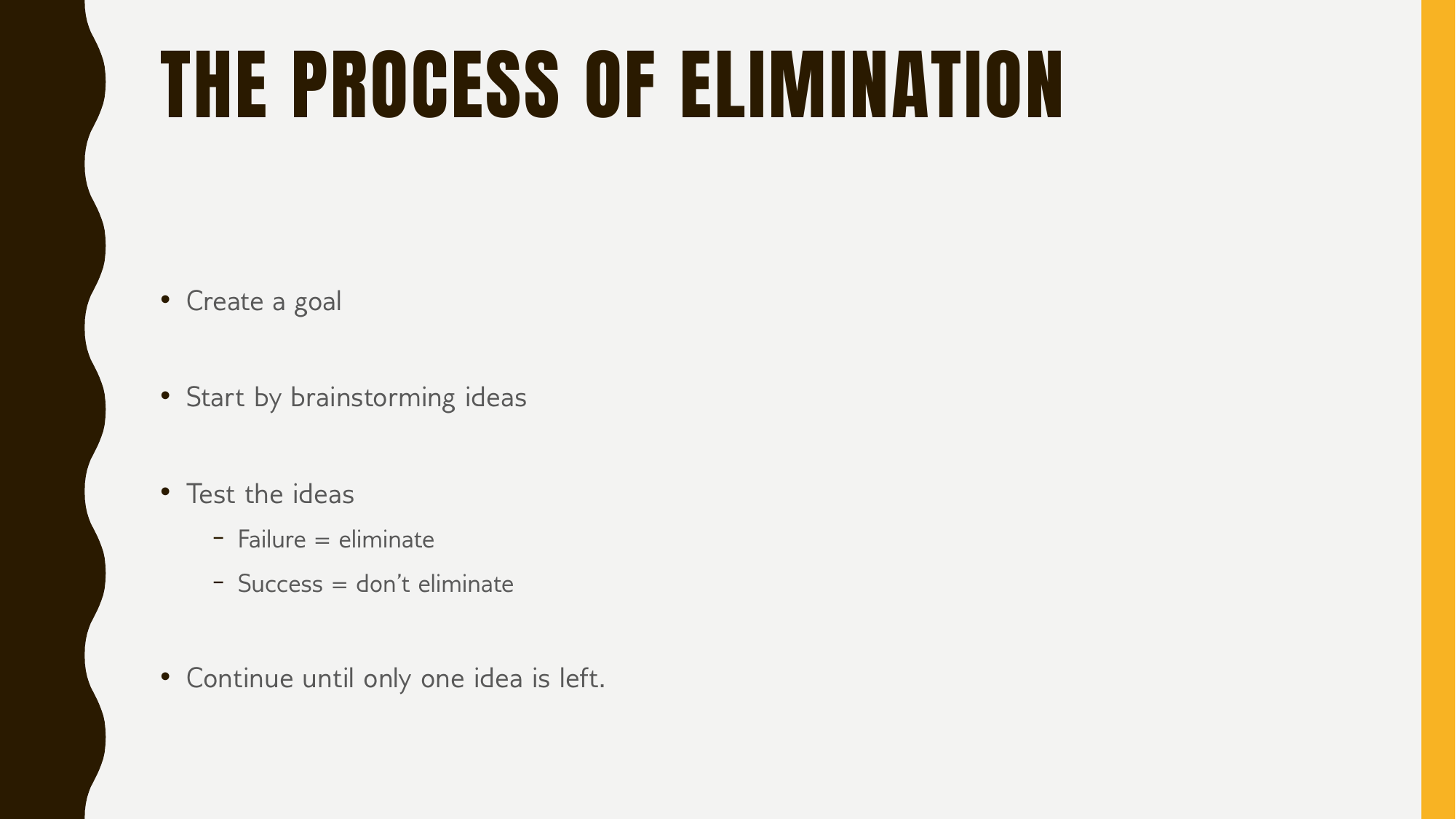

# The process of elimination
Create a goal

Start by brainstorming ideas

Test the ideas
Failure = eliminate
Success = don’t eliminate

Continue until only one idea is left.